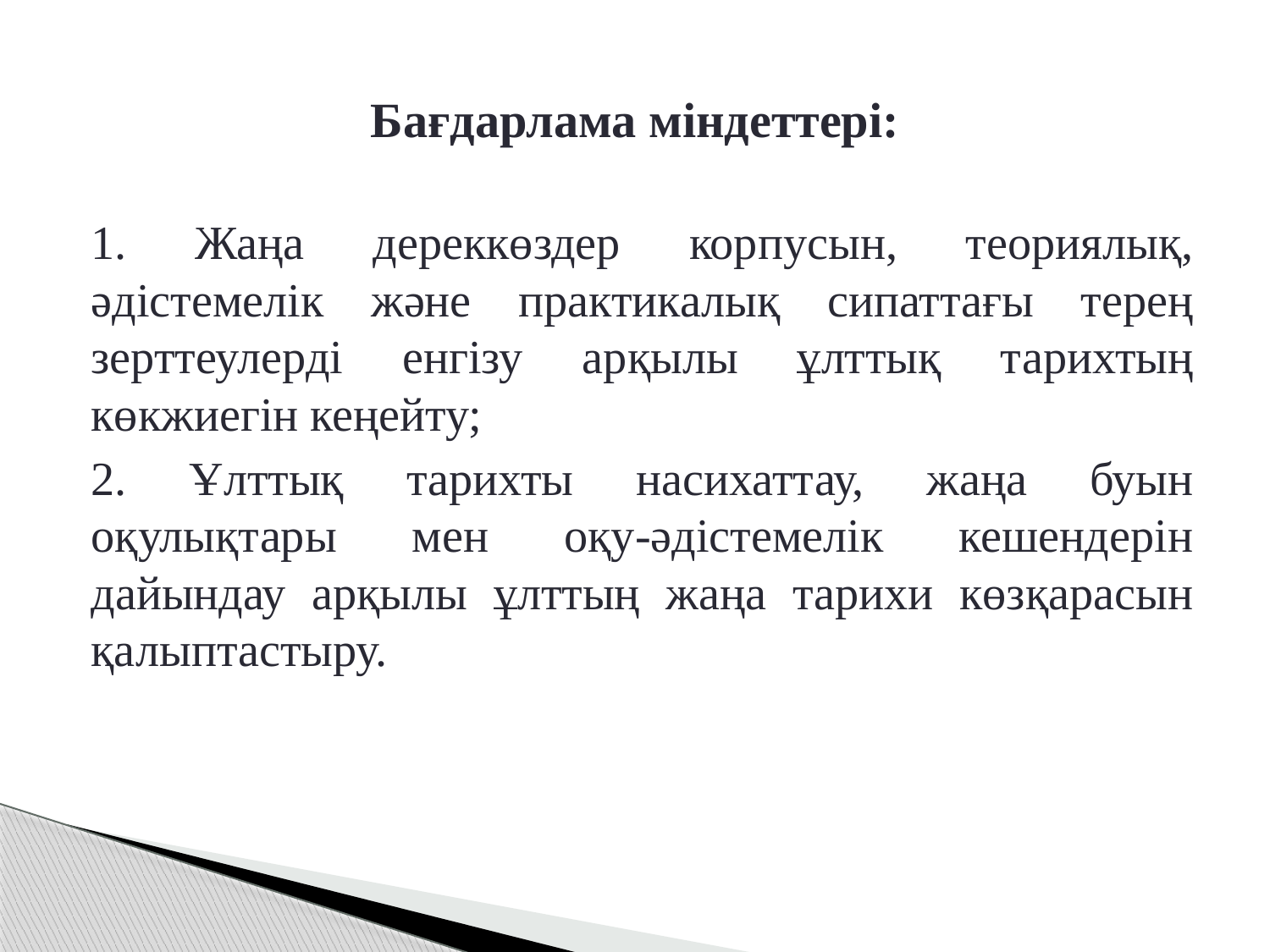

# Бағдарлама міндеттері:
1. Жаңа дереккөздер корпусын, теориялық, әдістемелік және практикалық сипаттағы терең зерттеулерді енгізу арқылы ұлттық тарихтың көкжиегін кеңейту;
2. Ұлттық тарихты насихаттау, жаңа буын оқулықтары мен оқу-әдістемелік кешендерін дайындау арқылы ұлттың жаңа тарихи көзқарасын қалыптастыру.